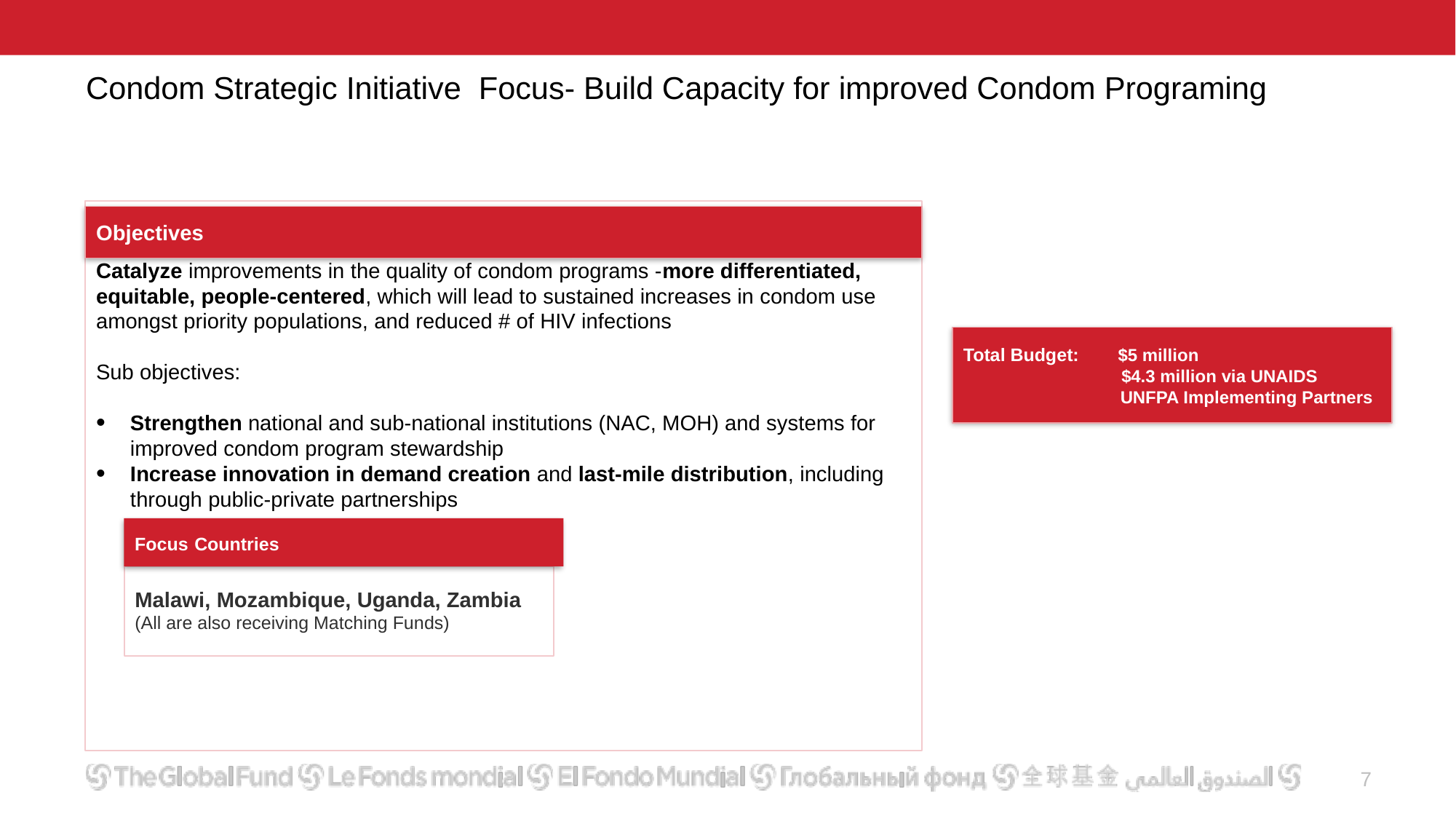

# Condom Strategic Initiative  Focus- Build Capacity for improved Condom Programing
 The overall objective of the Condom Strategic Initiative  is to:

Catalyze improvements in the quality of condom programs -more differentiated, equitable, people-centered, which will lead to sustained increases in condom use amongst priority populations, and reduced # of HIV infections

Sub objectives:

Strengthen national and sub-national institutions (NAC, MOH) and systems for improved condom program stewardship
Increase innovation in demand creation and last-mile distribution, including through public-private partnerships

Objectives
Total Budget:        $5 million
	          $4.3 million via UNAIDS
                                UNFPA Implementing Partners
Focus Countries

Malawi, Mozambique, Uganda, Zambia
(All are also receiving Matching Funds)

7